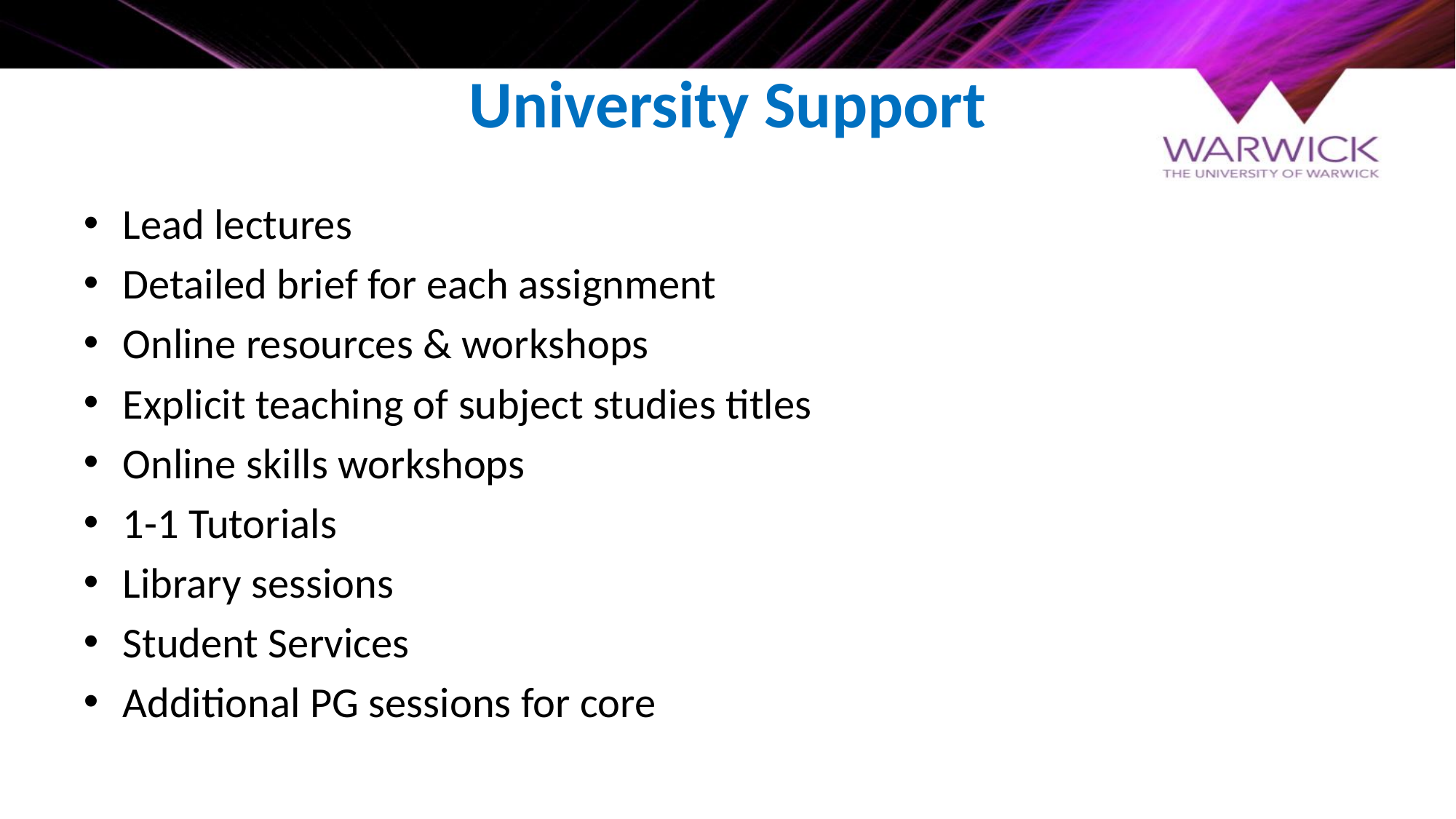

# University Support
Lead lectures
Detailed brief for each assignment
Online resources & workshops
Explicit teaching of subject studies titles
Online skills workshops
1-1 Tutorials
Library sessions
Student Services
Additional PG sessions for core